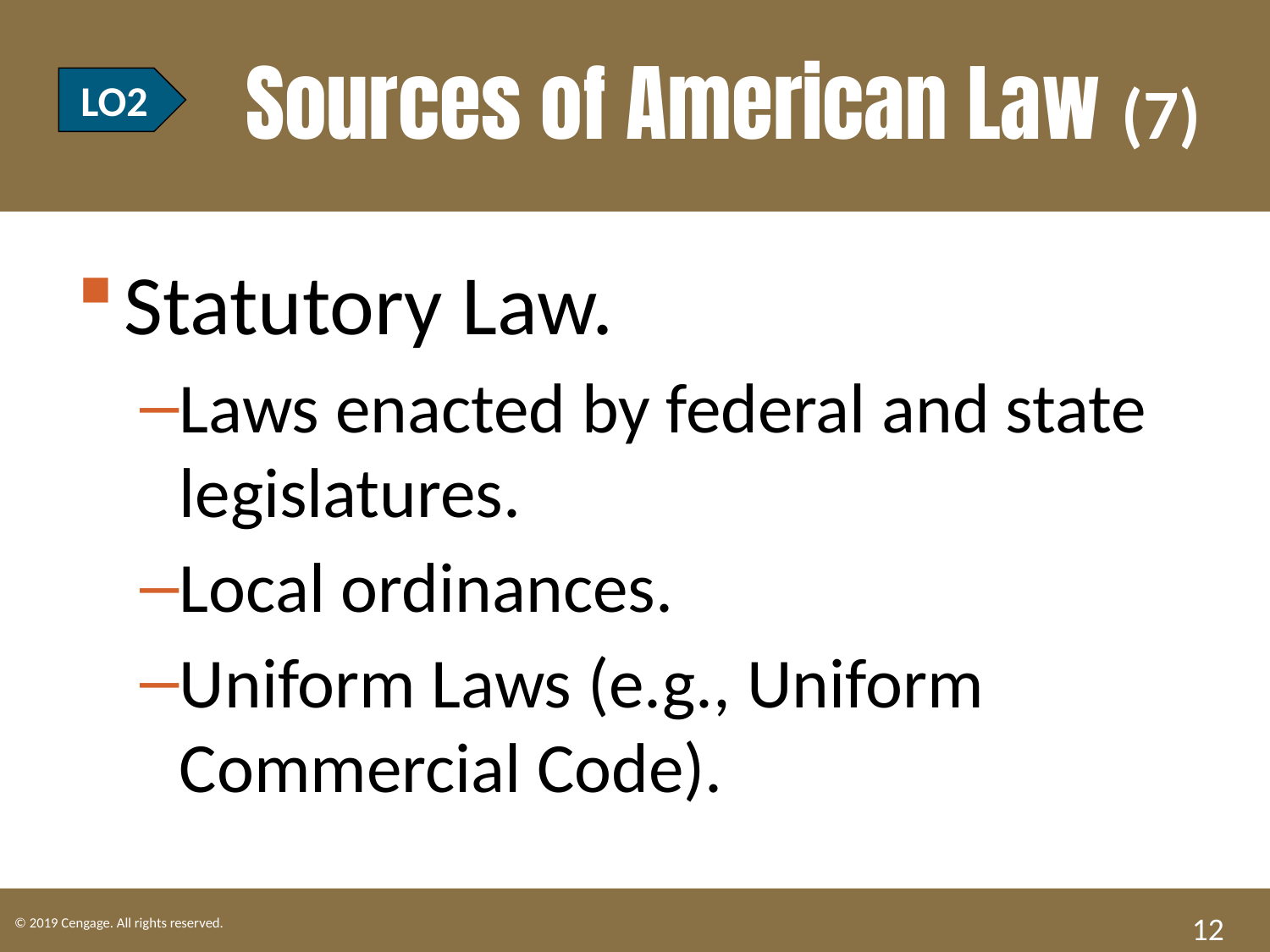

LO2            Sources of American Law (7)
LO2
Statutory Law.
Laws enacted by federal and state legislatures.
Local ordinances.
Uniform Laws (e.g., Uniform Commercial Code).
12